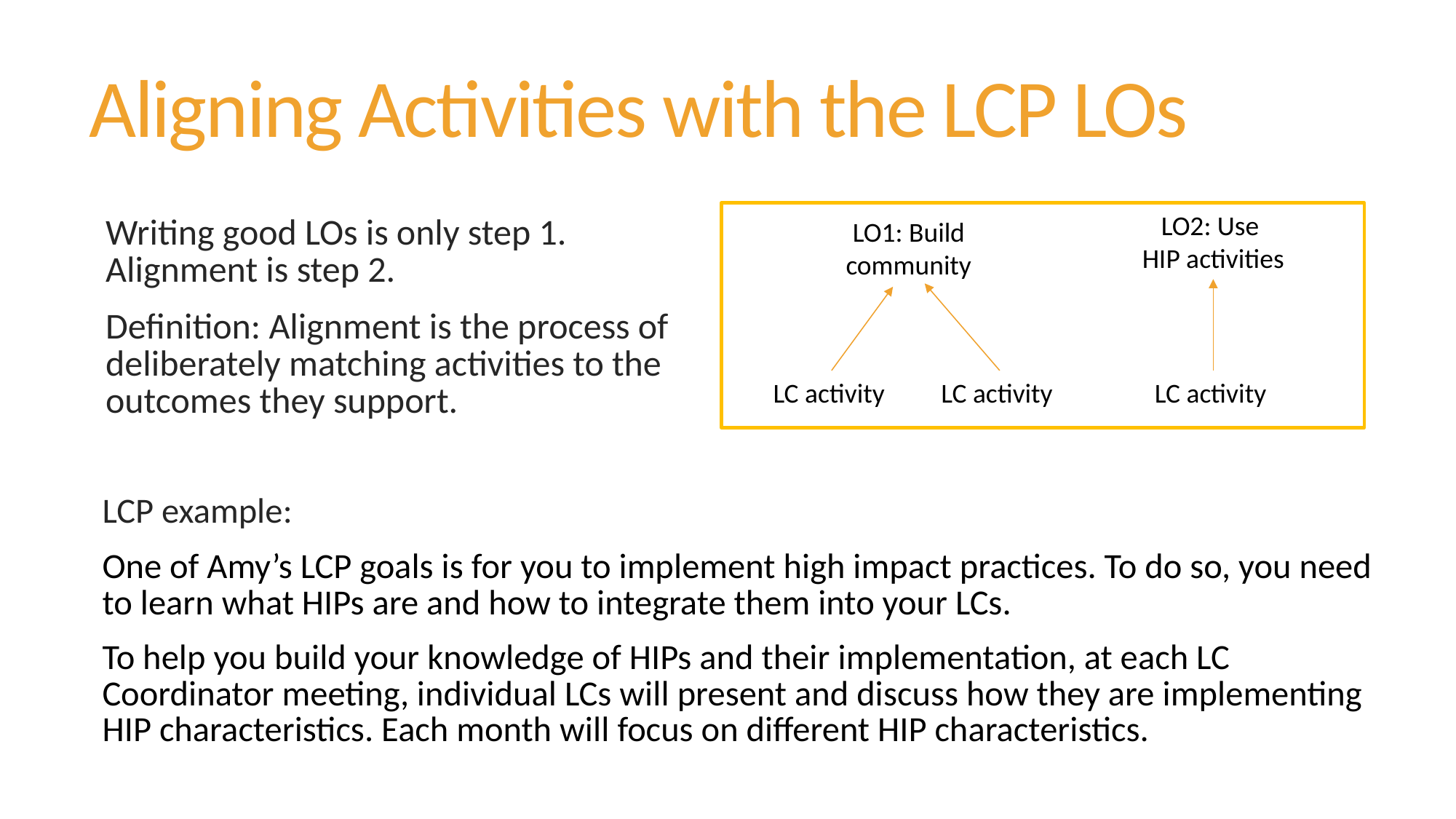

# Aligning Activities with the LCP LOs

LO2: Use
HIP activities
Writing good LOs is only step 1. Alignment is step 2.
Definition: Alignment is the process of deliberately matching activities to the outcomes they support.
LO1: Build community
LC activity
LC activity
LC activity

LCP example:
One of Amy’s LCP goals is for you to implement high impact practices. To do so, you need to learn what HIPs are and how to integrate them into your LCs.
To help you build your knowledge of HIPs and their implementation, at each LC Coordinator meeting, individual LCs will present and discuss how they are implementing HIP characteristics. Each month will focus on different HIP characteristics.